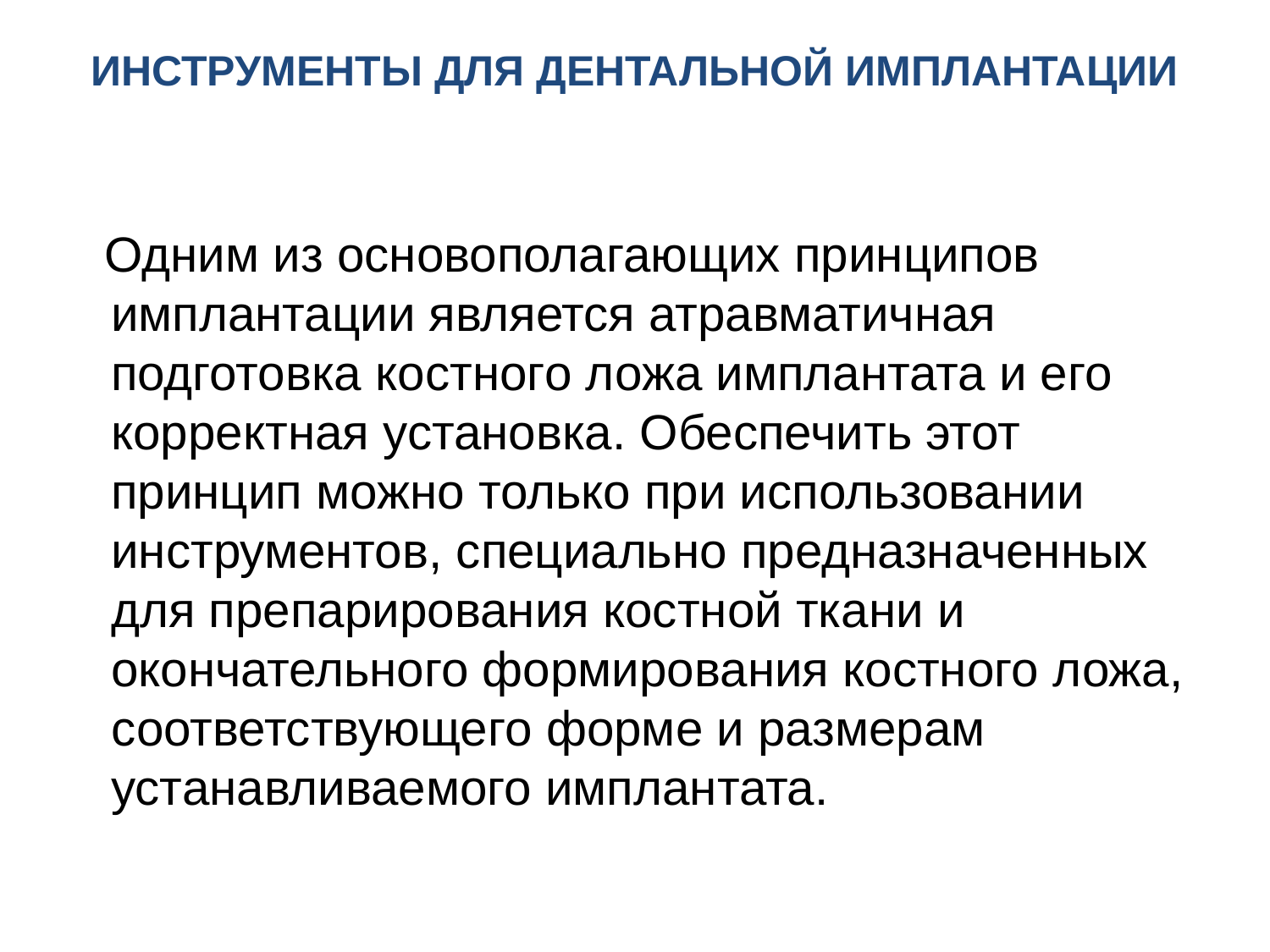

# ИНСТРУМЕНТЫ ДЛЯ ДЕНТАЛЬНОЙ ИМПЛАНТАЦИИ
   Одним из основополагающих принципов имплантации является атравматичная подготовка костного ложа имплантата и его корректная установка. Обеспечить этот принцип можно только при использовании инструментов, специально предназначенных для препарирования костной ткани и окончательного формирования костного ложа, соответствующего форме и размерам устанавливаемого имплантата.